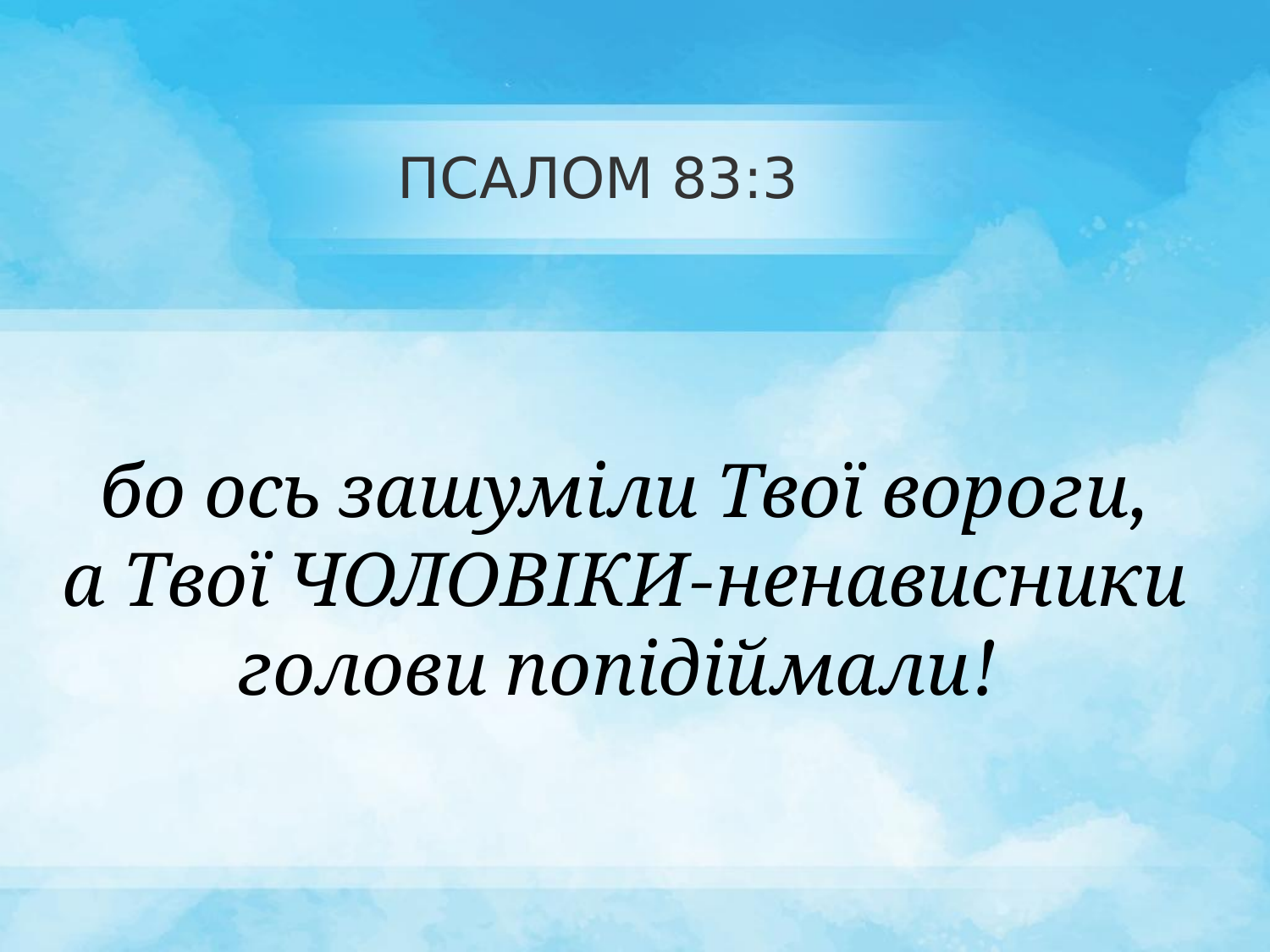

# ПСАЛОМ 83:3

бо ось зашуміли Твої вороги,
а Твої ЧОЛОВІКИ-ненависники голови попідіймали!